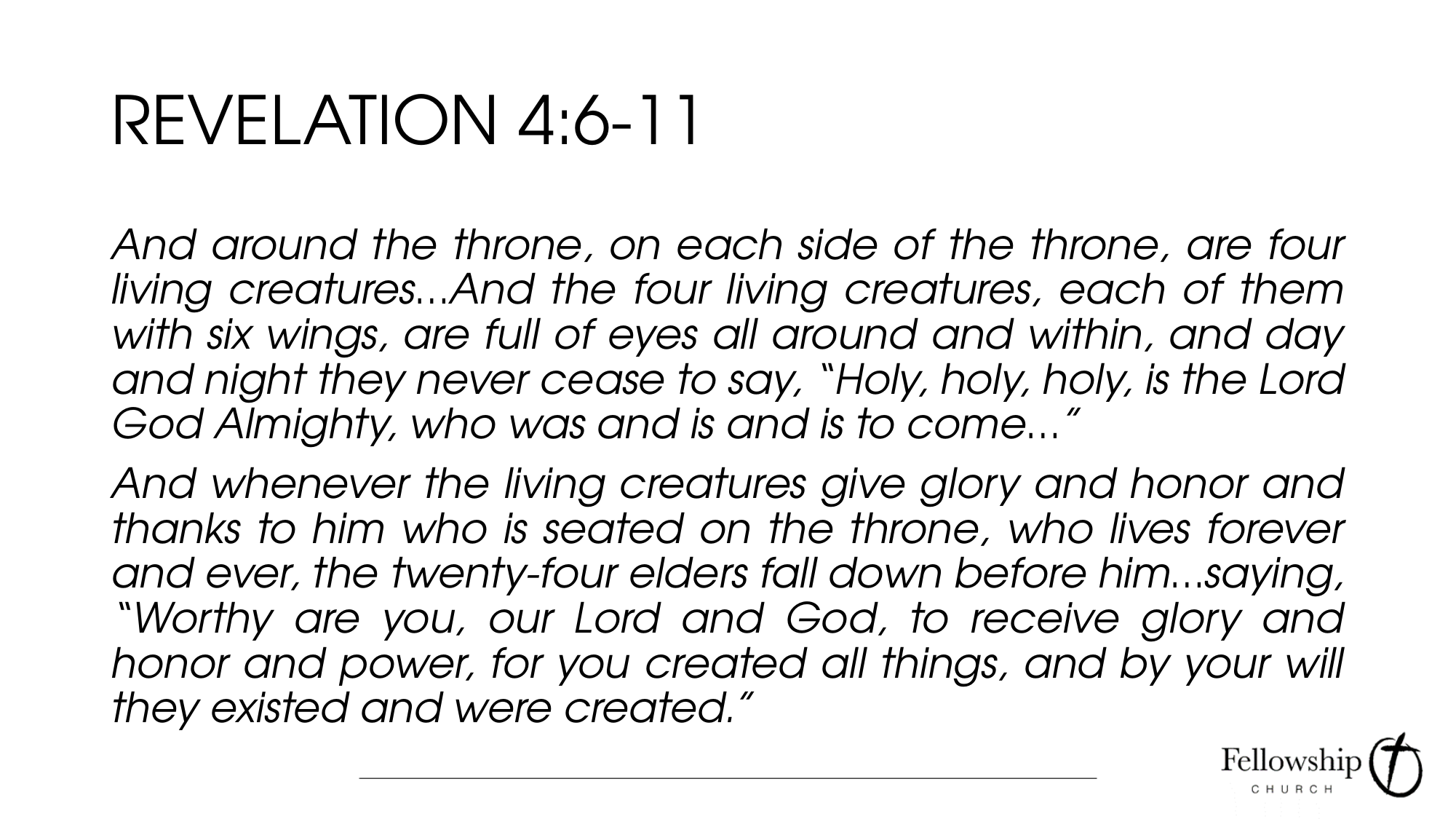

# REVELATION 4:6-11
And around the throne, on each side of the throne, are four living creatures…And the four living creatures, each of them with six wings, are full of eyes all around and within, and day and night they never cease to say, “Holy, holy, holy, is the Lord God Almighty, who was and is and is to come…”
And whenever the living creatures give glory and honor and thanks to him who is seated on the throne, who lives forever and ever, the twenty-four elders fall down before him…saying, “Worthy are you, our Lord and God, to receive glory and honor and power, for you created all things, and by your will they existed and were created.”